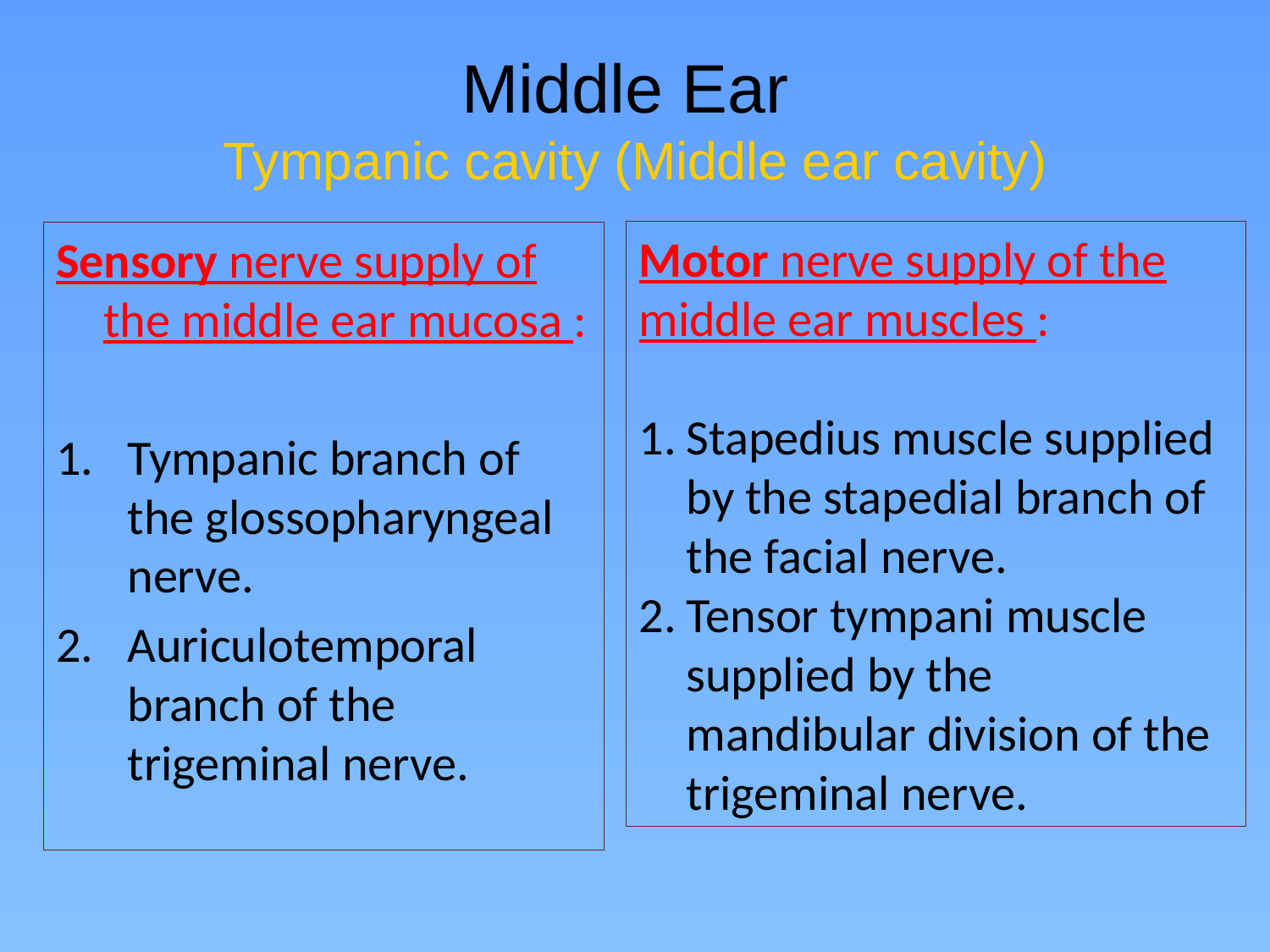

# Middle Ear Tympanic cavity (Middle ear cavity)
Motor nerve supply of the middle ear muscles :

Stapedius muscle supplied by the stapedial branch of the facial nerve.
Tensor tympani muscle supplied by the mandibular division of the trigeminal nerve.
Sensory nerve supply of the middle ear mucosa :

Tympanic branch of the glossopharyngeal nerve.
Auriculotemporal branch of the trigeminal nerve.